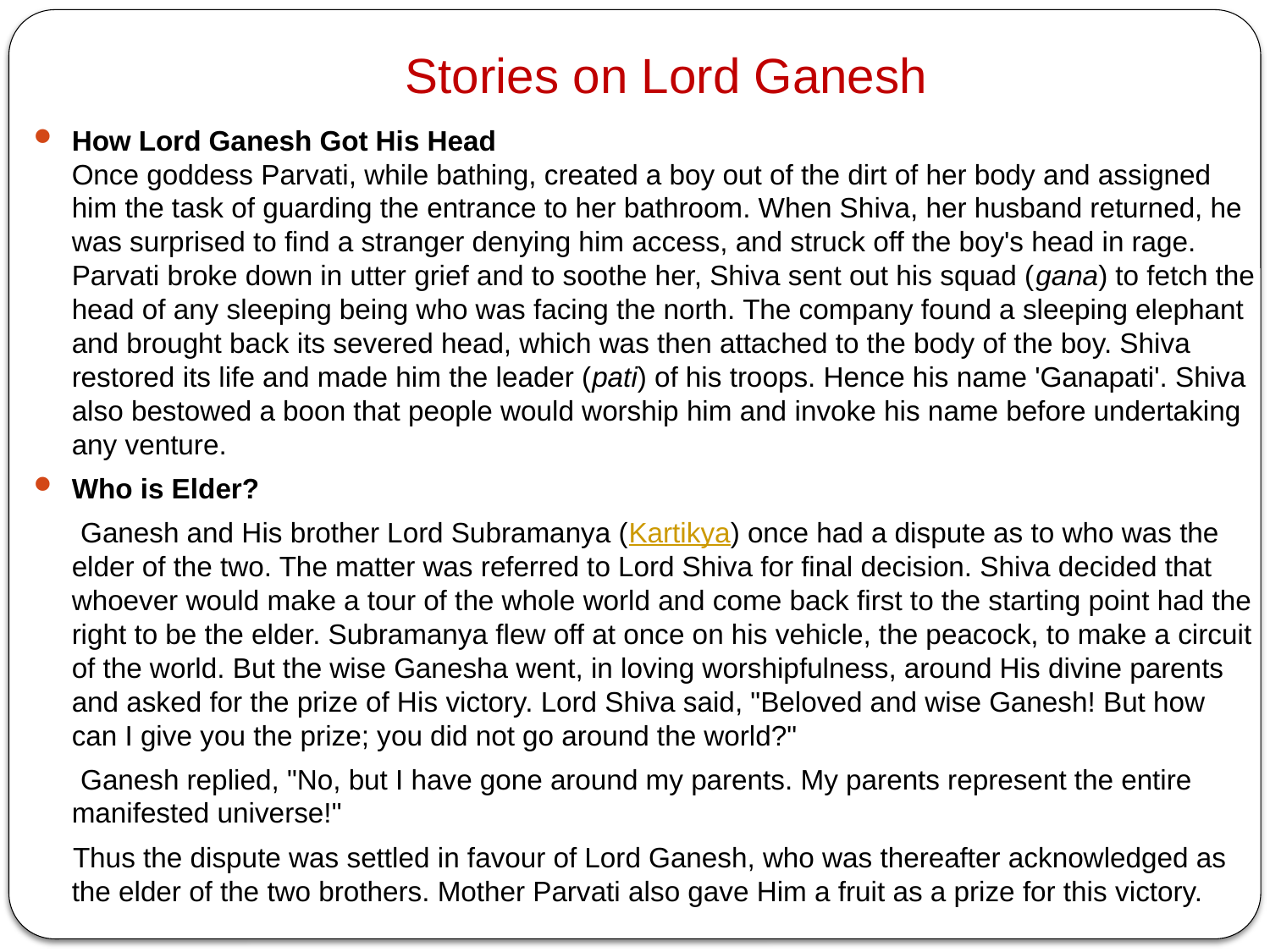

# Stories on Lord Ganesh
How Lord Ganesh Got His Head
Once goddess Parvati, while bathing, created a boy out of the dirt of her body and assigned him the task of guarding the entrance to her bathroom. When Shiva, her husband returned, he was surprised to find a stranger denying him access, and struck off the boy's head in rage. Parvati broke down in utter grief and to soothe her, Shiva sent out his squad (gana) to fetch the head of any sleeping being who was facing the north. The company found a sleeping elephant and brought back its severed head, which was then attached to the body of the boy. Shiva restored its life and made him the leader (pati) of his troops. Hence his name 'Ganapati'. Shiva also bestowed a boon that people would worship him and invoke his name before undertaking any venture.
Who is Elder?
      Ganesh and His brother Lord Subramanya (Kartikya) once had a dispute as to who was the elder of the two. The matter was referred to Lord Shiva for final decision. Shiva decided that whoever would make a tour of the whole world and come back first to the starting point had the right to be the elder. Subramanya flew off at once on his vehicle, the peacock, to make a circuit of the world. But the wise Ganesha went, in loving worshipfulness, around His divine parents and asked for the prize of His victory. Lord Shiva said, "Beloved and wise Ganesh! But how can I give you the prize; you did not go around the world?"
      Ganesh replied, "No, but I have gone around my parents. My parents represent the entire manifested universe!"
     Thus the dispute was settled in favour of Lord Ganesh, who was thereafter acknowledged as the elder of the two brothers. Mother Parvati also gave Him a fruit as a prize for this victory.